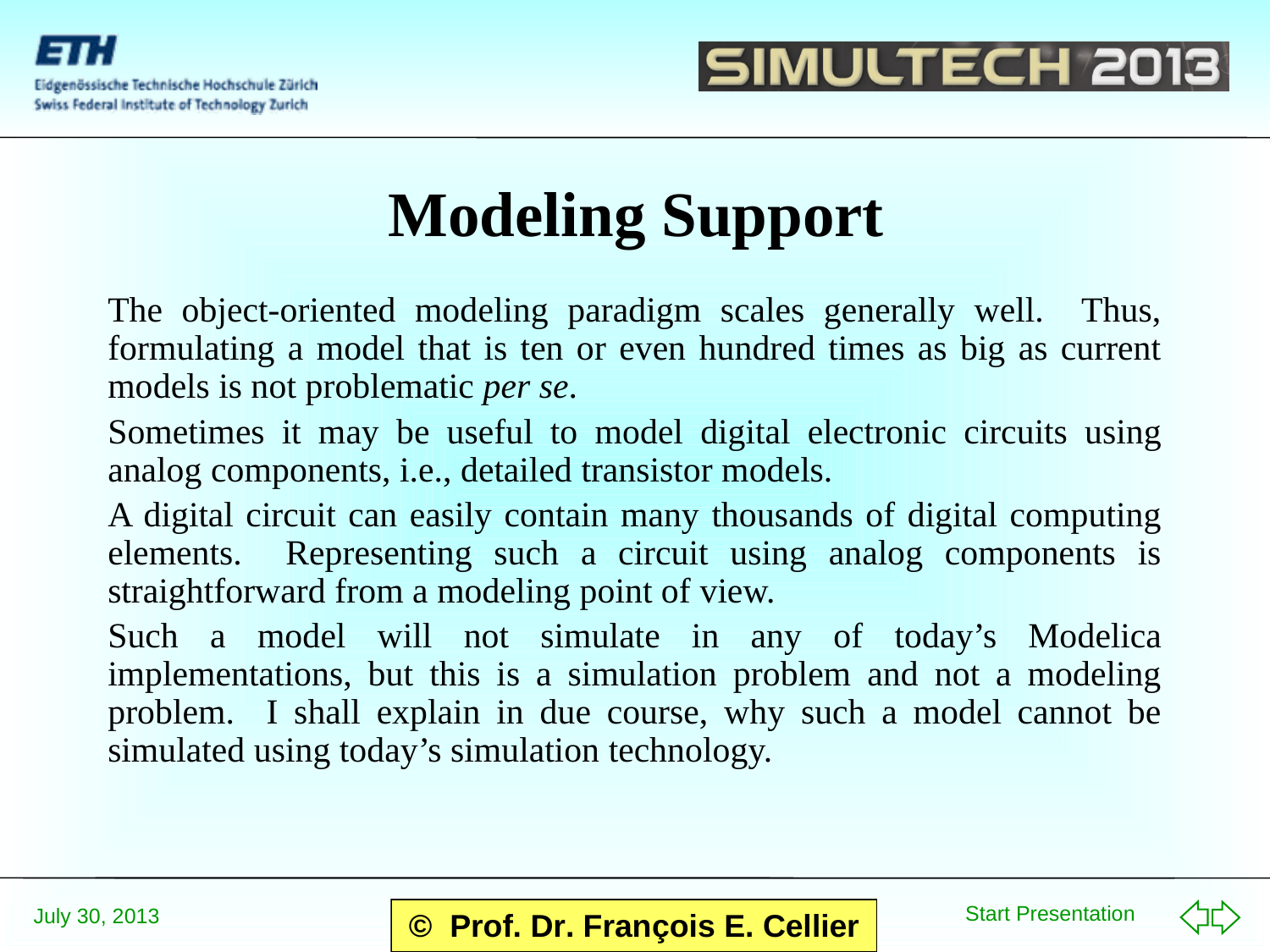

# Modeling Support
The object-oriented modeling paradigm scales generally well.  Thus, formulating a model that is ten or even hundred times as big as current models is not problematic per se.
Sometimes it may be useful to model digital electronic circuits using analog components, i.e., detailed transistor models.
A digital circuit can easily contain many thousands of digital computing elements.  Representing such a circuit using analog components is straightforward from a modeling point of view.
Such a model will not simulate in any of today’s Modelica implementations, but this is a simulation problem and not a modeling problem.  I shall explain in due course, why such a model cannot be simulated using today’s simulation technology.